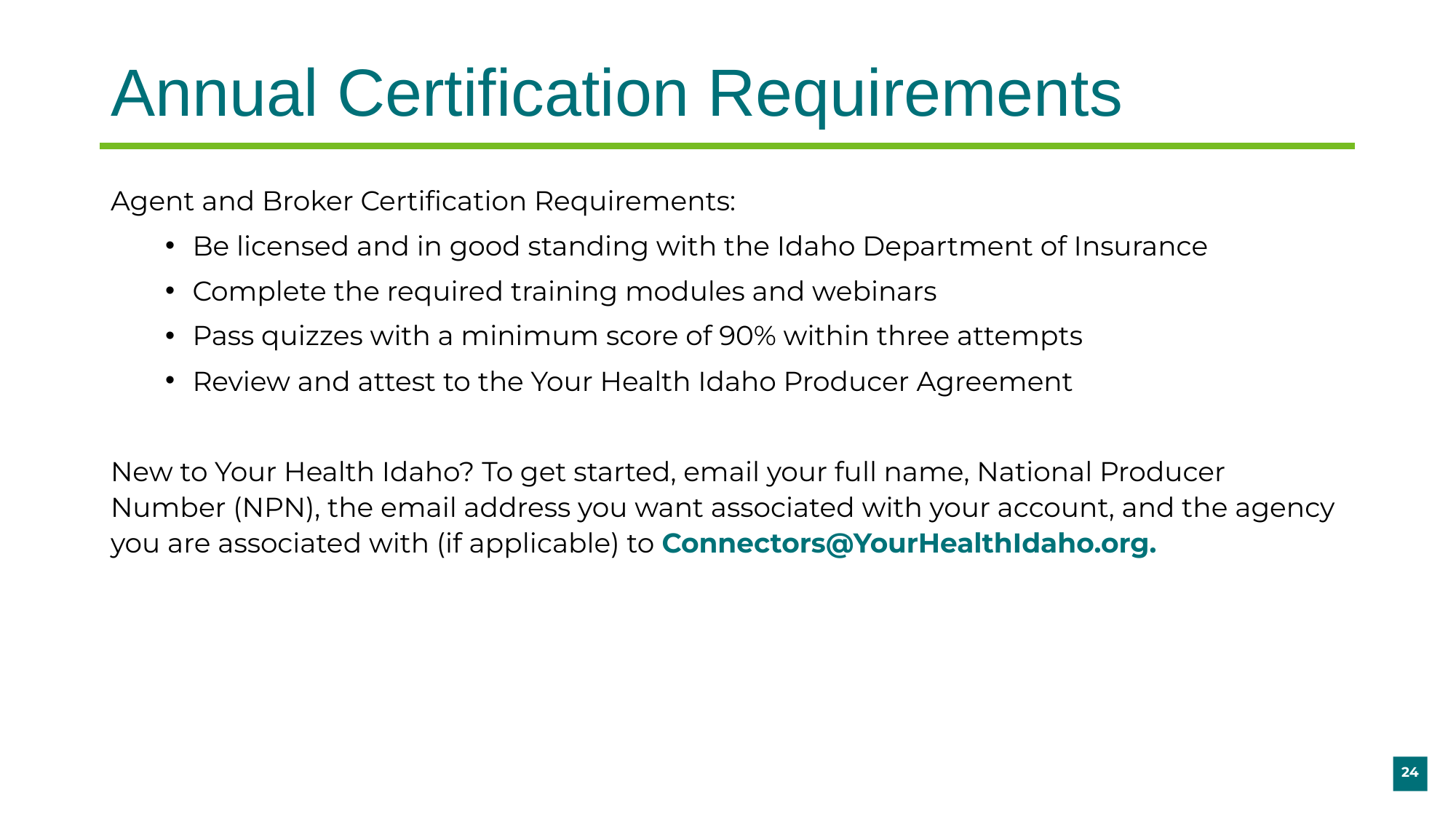

# Annual Certification Requirements
Agent and Broker Certification Requirements:
Be licensed and in good standing with the Idaho Department of Insurance
Complete the required training modules and webinars
Pass quizzes with a minimum score of 90% within three attempts
Review and attest to the Your Health Idaho Producer Agreement

New to Your Health Idaho? To get started, email your full name, National Producer Number (NPN), the email address you want associated with your account, and the agency you are associated with (if applicable) to Connectors@YourHealthIdaho.org.
24